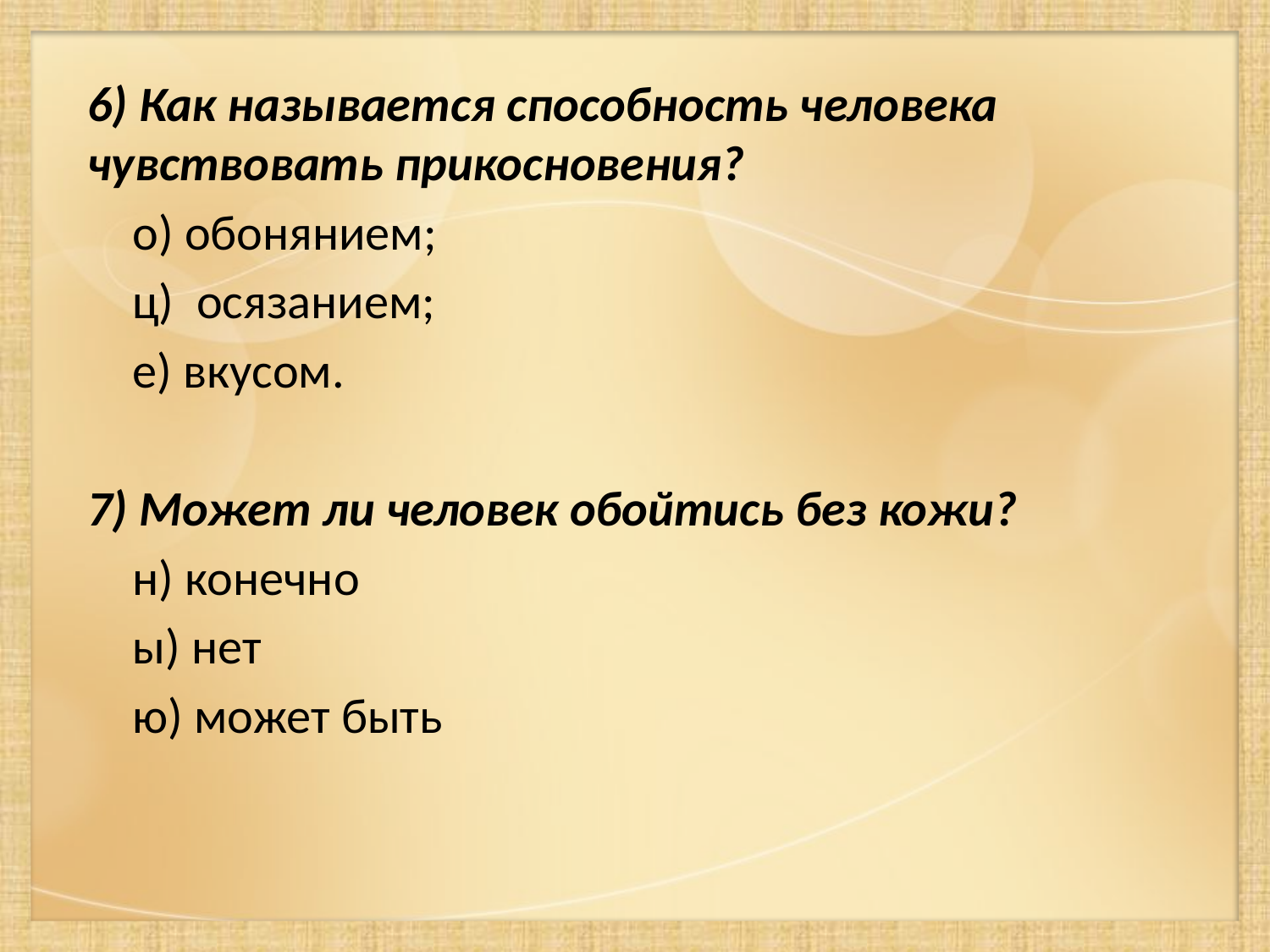

6) Как называется способность человека чувствовать прикосновения?
    о) обонянием;
    ц)  осязанием;
    е) вкусом.

7) Может ли человек обойтись без кожи?
    н) конечно
    ы) нет
    ю) может быть